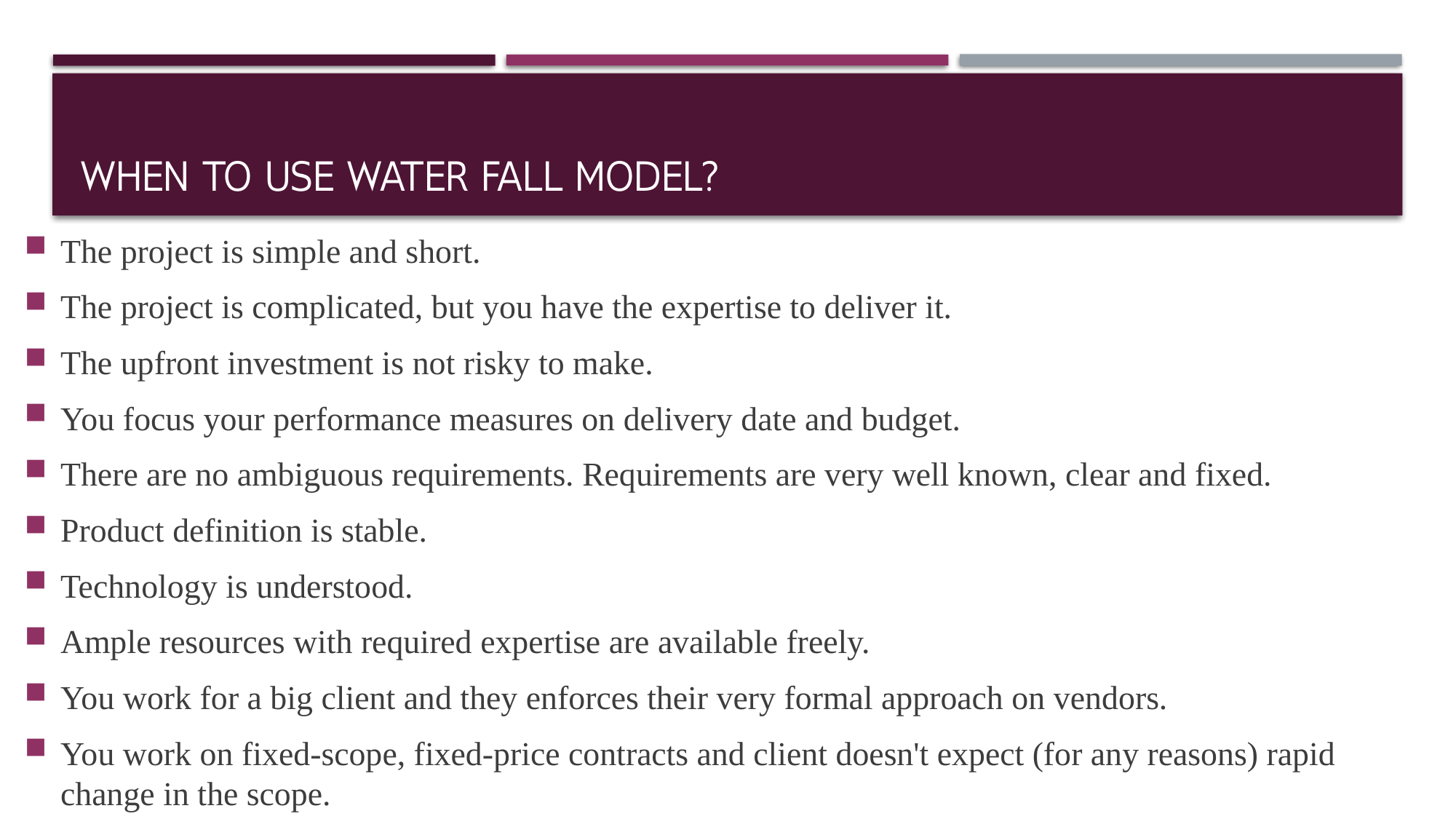

# When to use Water fall Model?
The project is simple and short.
The project is complicated, but you have the expertise to deliver it.
The upfront investment is not risky to make.
You focus your performance measures on delivery date and budget.
There are no ambiguous requirements. Requirements are very well known, clear and fixed.
Product definition is stable.
Technology is understood.
Ample resources with required expertise are available freely.
You work for a big client and they enforces their very formal approach on vendors.
You work on fixed-scope, fixed-price contracts and client doesn't expect (for any reasons) rapid change in the scope.